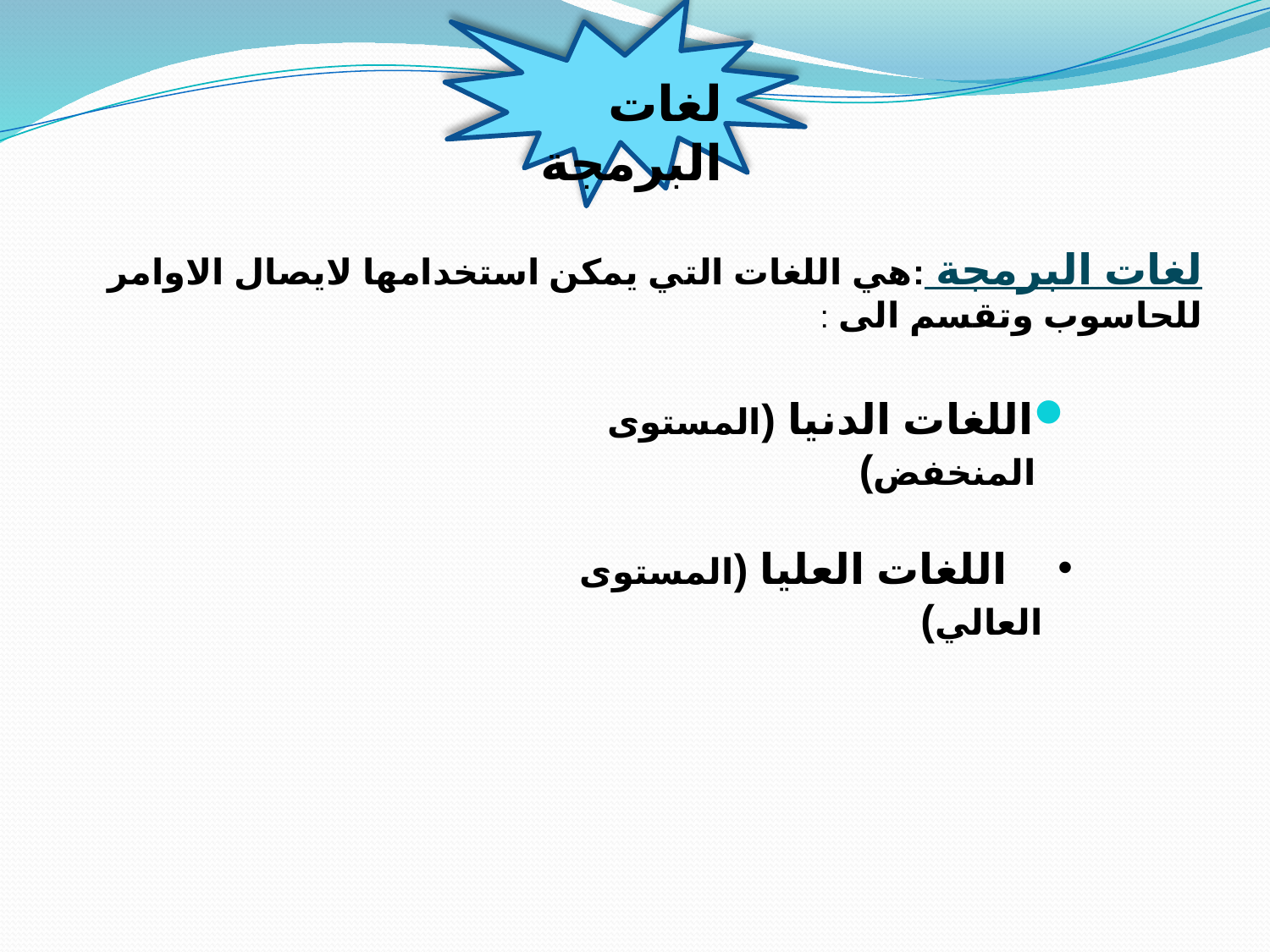

لغات البرمجة
لغات البرمجة :هي اللغات التي يمكن استخدامها لايصال الاوامر للحاسوب وتقسم الى :
اللغات الدنيا (المستوى المنخفض)

   اللغات العليا (المستوى العالي)